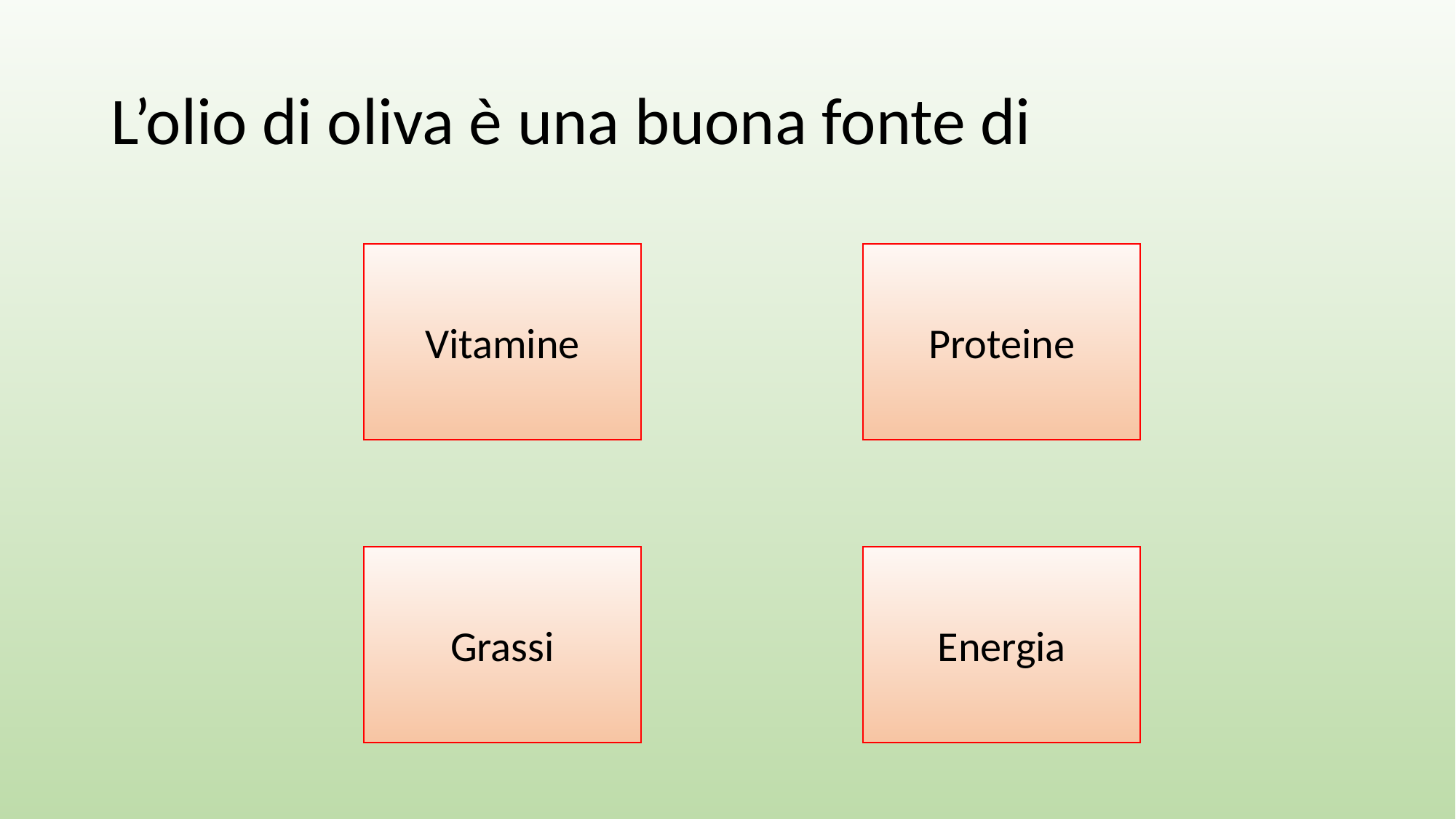

# L’olio di oliva è una buona fonte di
Vitamine
Proteine
Grassi
Energia